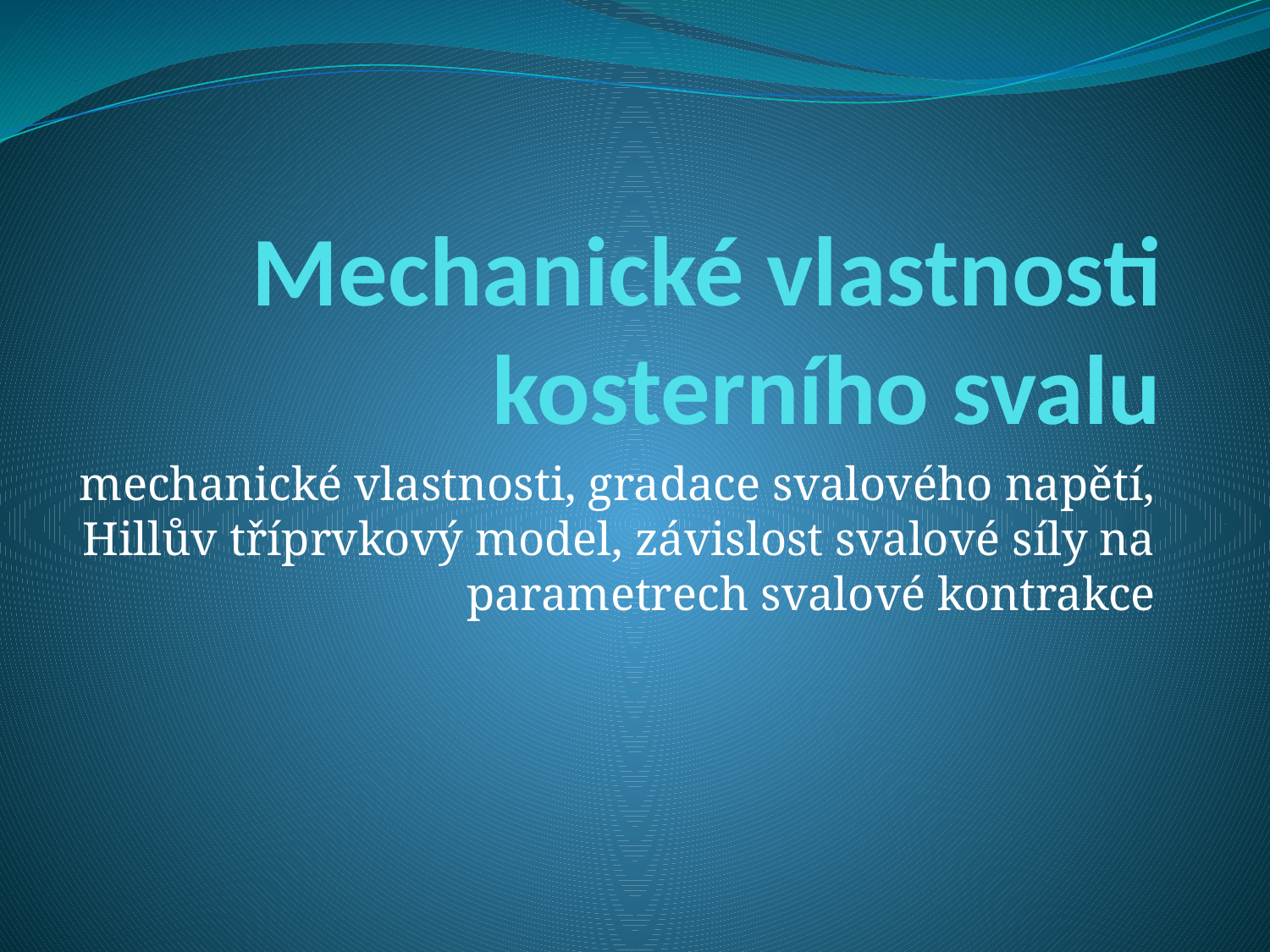

# Mechanické vlastnosti kosterního svalu
mechanické vlastnosti, gradace svalového napětí, Hillův tříprvkový model, závislost svalové síly na parametrech svalové kontrakce